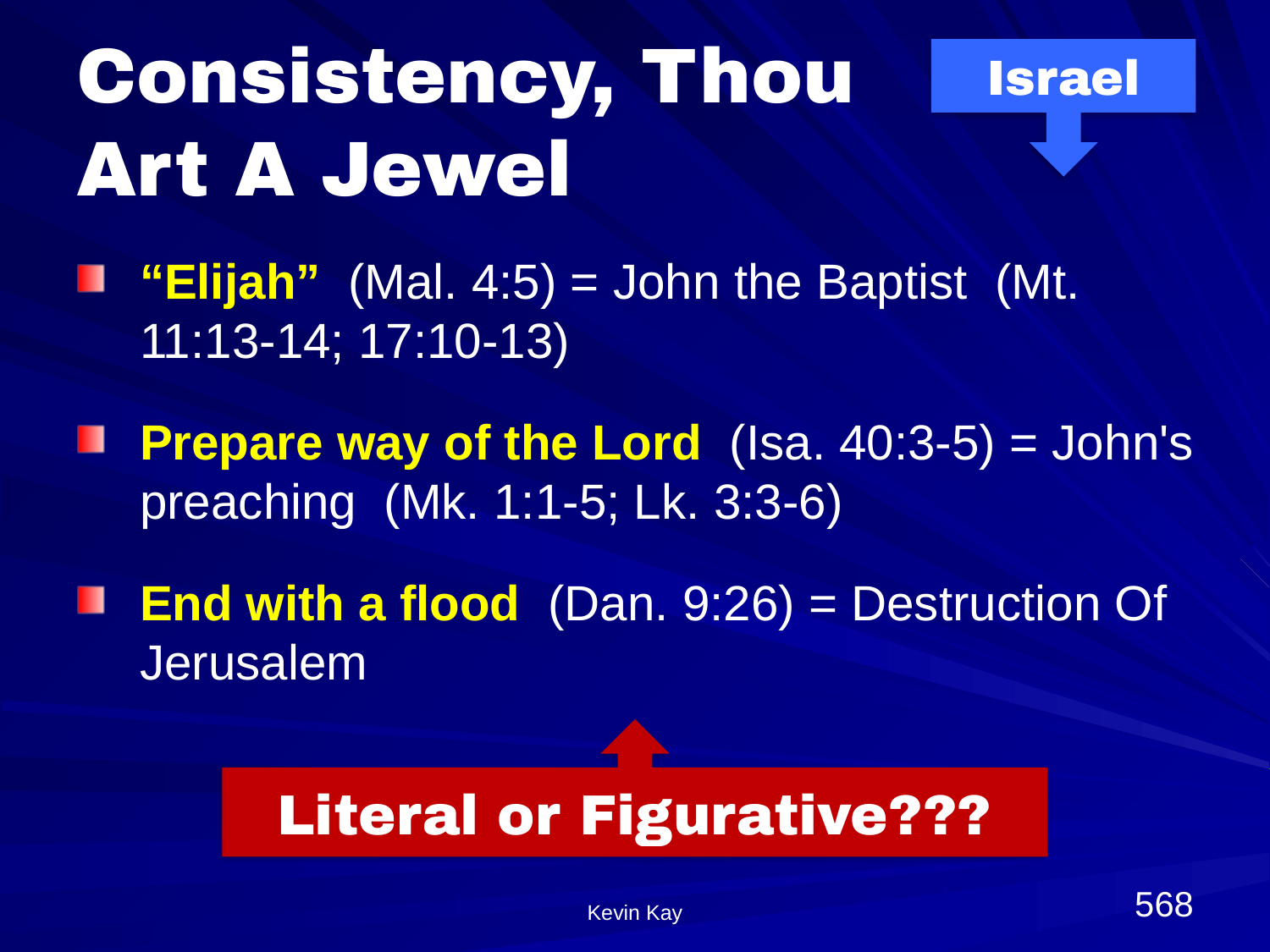

# Consistency, Thou Art A Jewel
Israel
“Elijah”  (Mal. 4:5) = John the Baptist  (Mt. 11:13-14; 17:10-13)
Prepare way of the Lord  (Isa. 40:3-5) = John's preaching  (Mk. 1:1-5; Lk. 3:3-6)
End with a flood  (Dan. 9:26) = Destruction Of Jerusalem

Literal or Figurative???
568
Kevin Kay